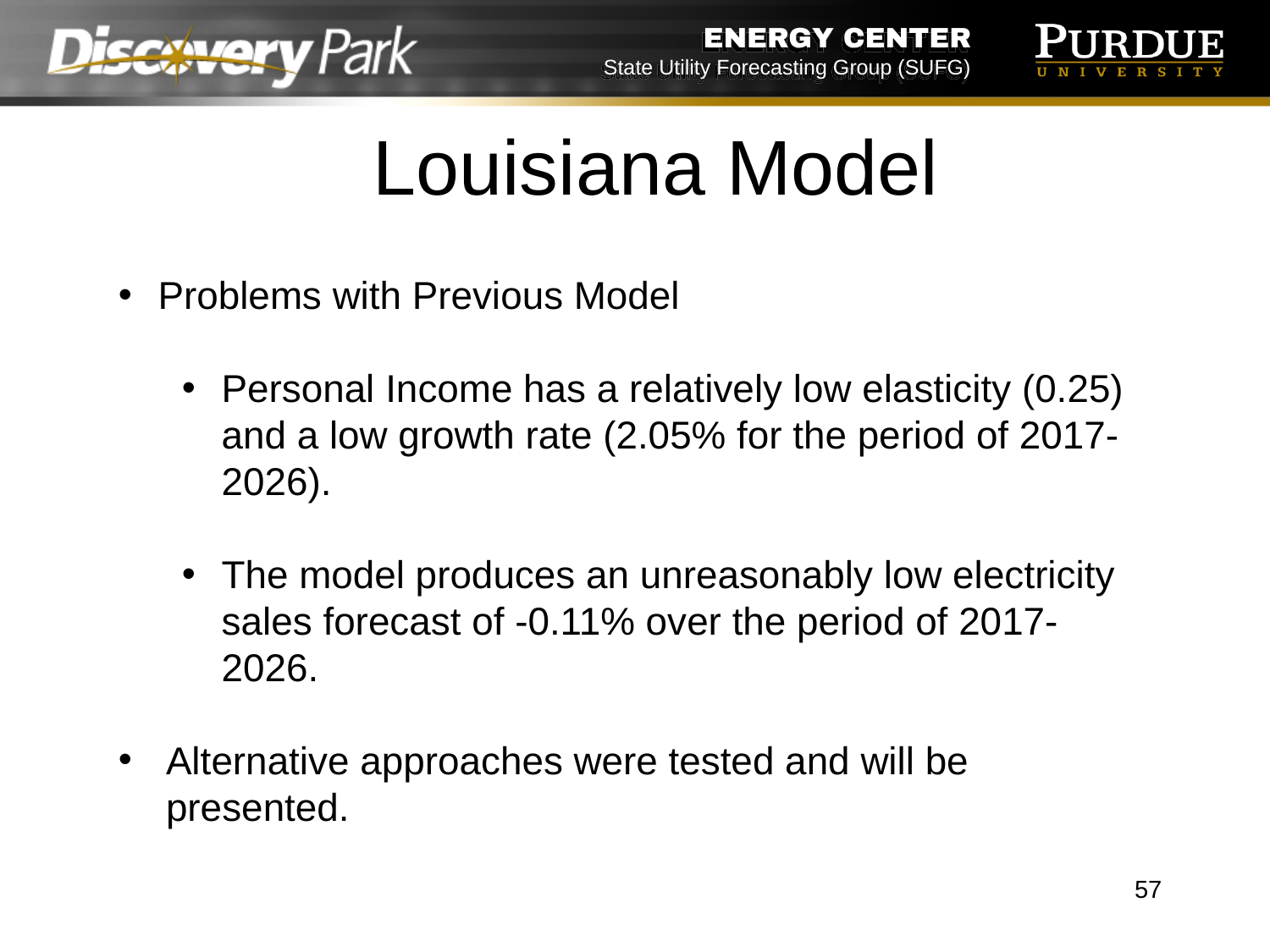

# Louisiana Model
Problems with Previous Model

Personal Income has a relatively low elasticity (0.25) and a low growth rate (2.05% for the period of 2017-2026).

The model produces an unreasonably low electricity sales forecast of -0.11% over the period of 2017-2026.

Alternative approaches were tested and will be presented.
57